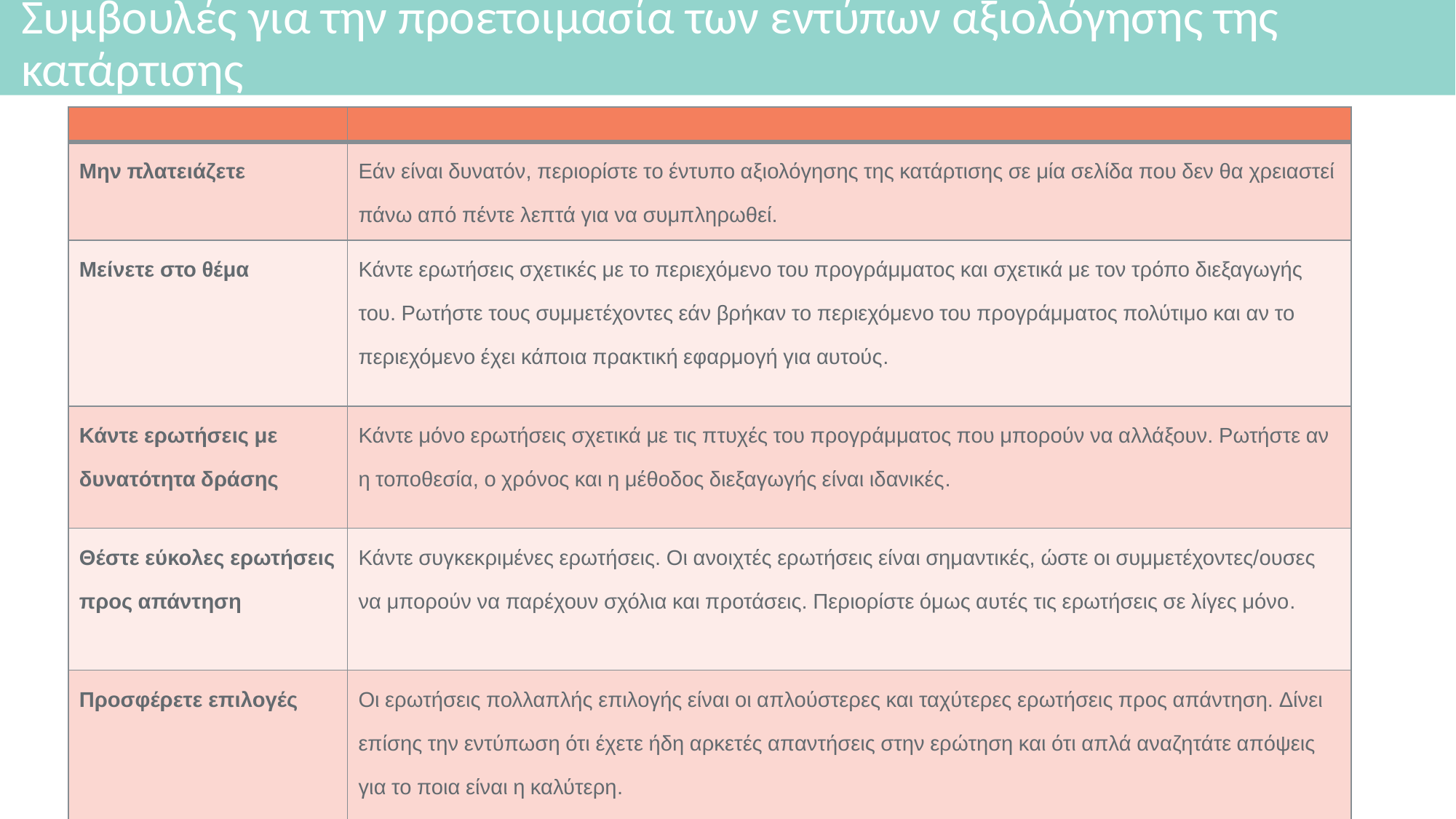

# Συμβουλές για την προετοιμασία των εντύπων αξιολόγησης της κατάρτισης
|  |  |
| --- | --- |
| Μην πλατειάζετε | Εάν είναι δυνατόν, περιορίστε το έντυπο αξιολόγησης της κατάρτισης σε μία σελίδα που δεν θα χρειαστεί πάνω από πέντε λεπτά για να συμπληρωθεί. |
| Μείνετε στο θέμα | Κάντε ερωτήσεις σχετικές με το περιεχόμενο του προγράμματος και σχετικά με τον τρόπο διεξαγωγής του. Ρωτήστε τους συμμετέχοντες εάν βρήκαν το περιεχόμενο του προγράμματος πολύτιμο και αν το περιεχόμενο έχει κάποια πρακτική εφαρμογή για αυτούς. |
| Κάντε ερωτήσεις με δυνατότητα δράσης | Κάντε μόνο ερωτήσεις σχετικά με τις πτυχές του προγράμματος που μπορούν να αλλάξουν. Ρωτήστε αν η τοποθεσία, ο χρόνος και η μέθοδος διεξαγωγής είναι ιδανικές. |
| Θέστε εύκολες ερωτήσεις προς απάντηση | Κάντε συγκεκριμένες ερωτήσεις. Οι ανοιχτές ερωτήσεις είναι σημαντικές, ώστε οι συμμετέχοντες/ουσες να μπορούν να παρέχουν σχόλια και προτάσεις. Περιορίστε όμως αυτές τις ερωτήσεις σε λίγες μόνο. |
| Προσφέρετε επιλογές | Οι ερωτήσεις πολλαπλής επιλογής είναι οι απλούστερες και ταχύτερες ερωτήσεις προς απάντηση. Δίνει επίσης την εντύπωση ότι έχετε ήδη αρκετές απαντήσεις στην ερώτηση και ότι απλά αναζητάτε απόψεις για το ποια είναι η καλύτερη. |
| Κάντε την μέρος του προγράμματος | Η συμπλήρωση του εντύπου παροχής σχολίων για την κατάρτιση θα πρέπει να αποτελεί μέρος του προγράμματος και δεν θα πρέπει να καταλαμβάνει τον ελεύθερο χρόνο του/ης συμμετέχοντα/ούσης. |
| Εξασφαλίστε την ανωνυμία | Η απόλυτη ειλικρίνεια είναι το κλειδί για την επίτευξη ακριβών και ενεργών αποτελεσμάτων. Η διασφάλιση της ανωνυμίας των σχολίων σχετικά με την κατάρτιση εξαλείφει τον φόβο των συμμετεχόντων να πληγώσουν τα συναισθήματα των άλλων. |